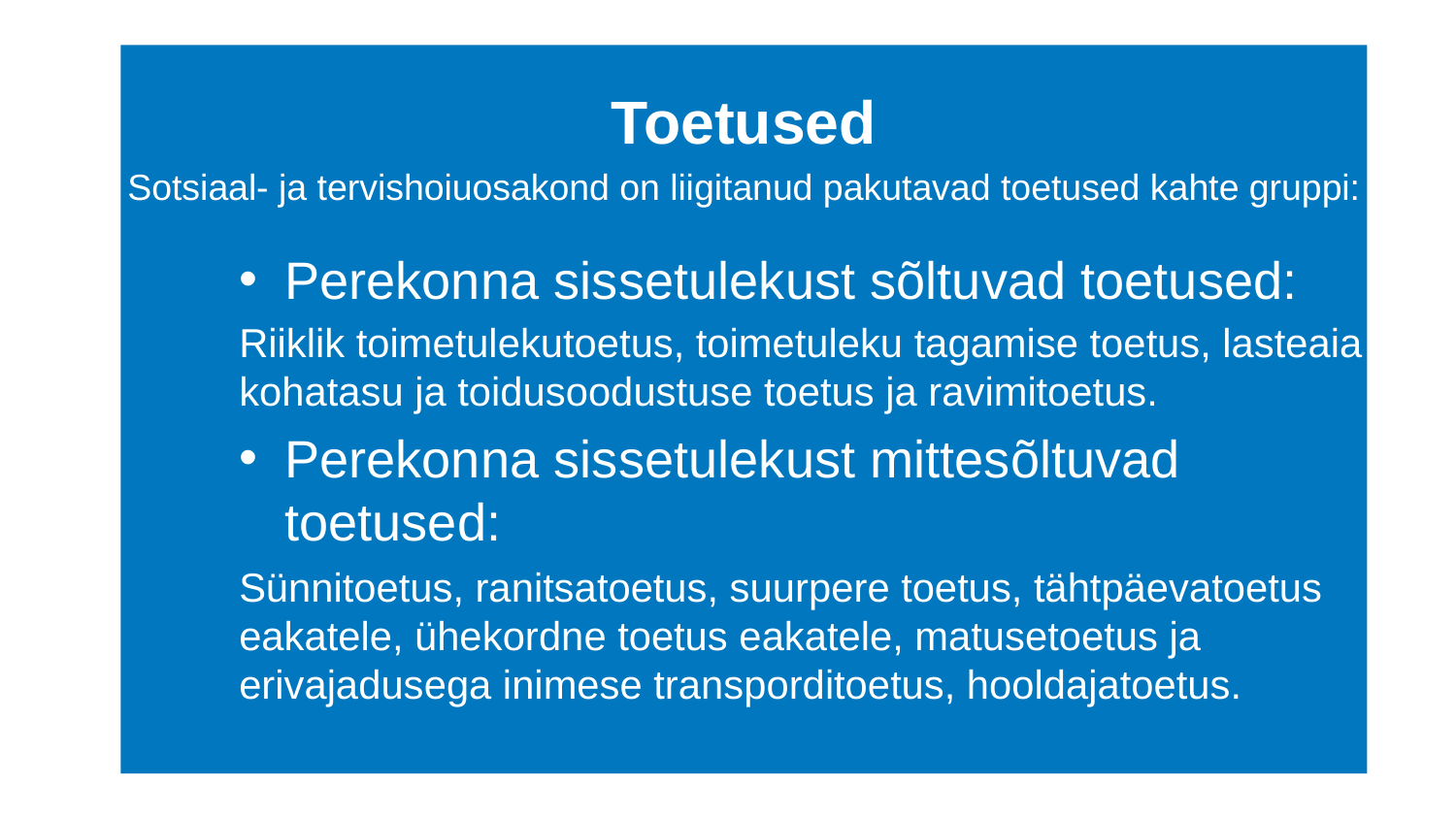

Toetused
Sotsiaal- ja tervishoiuosakond on liigitanud pakutavad toetused kahte gruppi:

Perekonna sissetulekust sõltuvad toetused:
Riiklik toimetulekutoetus, toimetuleku tagamise toetus, lasteaia kohatasu ja toidusoodustuse toetus ja ravimitoetus.
Perekonna sissetulekust mittesõltuvad toetused:
Sünnitoetus, ranitsatoetus, suurpere toetus, tähtpäevatoetus eakatele, ühekordne toetus eakatele, matusetoetus ja erivajadusega inimese transporditoetus, hooldajatoetus.